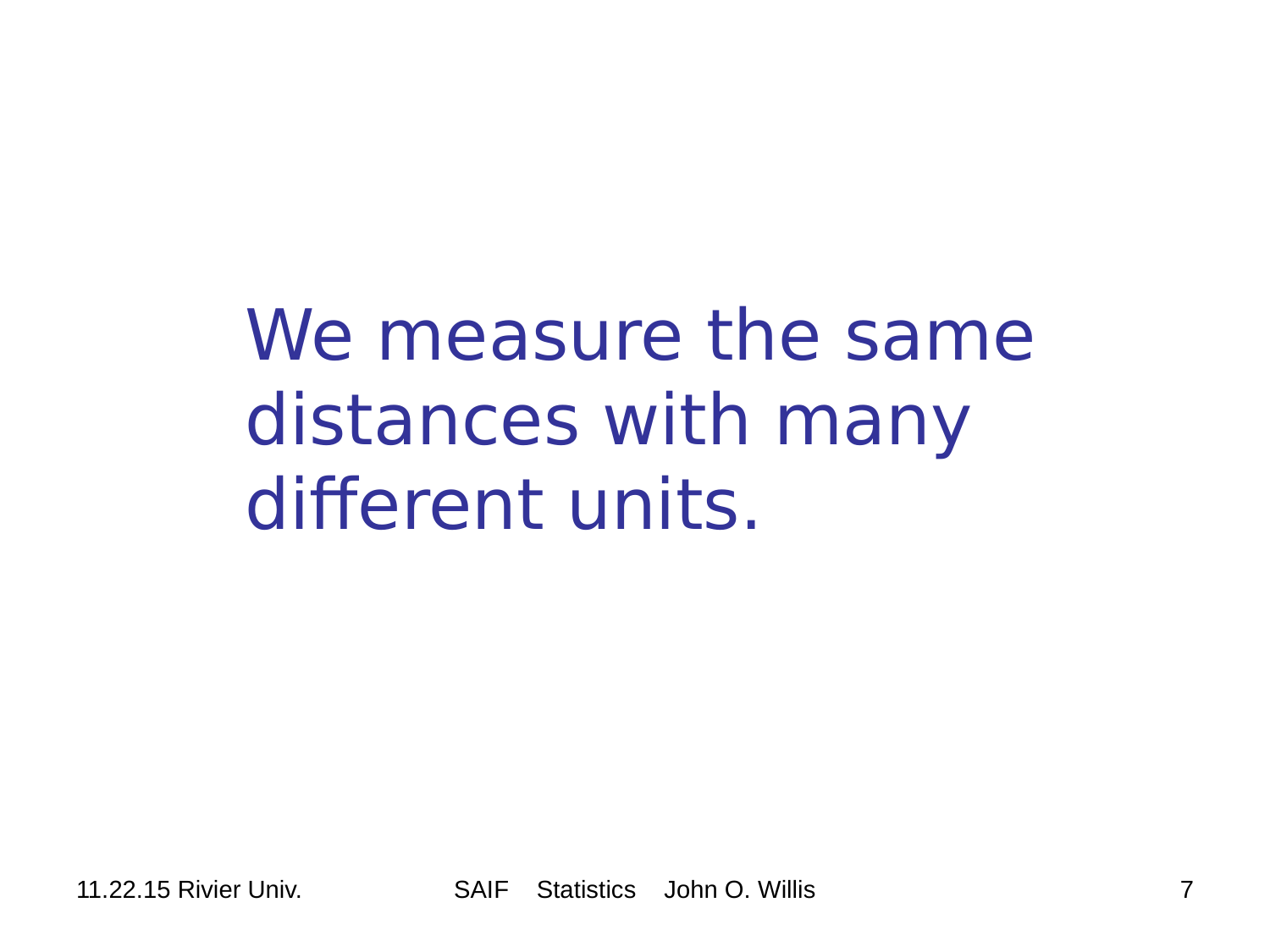

We measure the same distances with many different units.
11.22.15 Rivier Univ.
SAIF    Statistics    John O. Willis
7